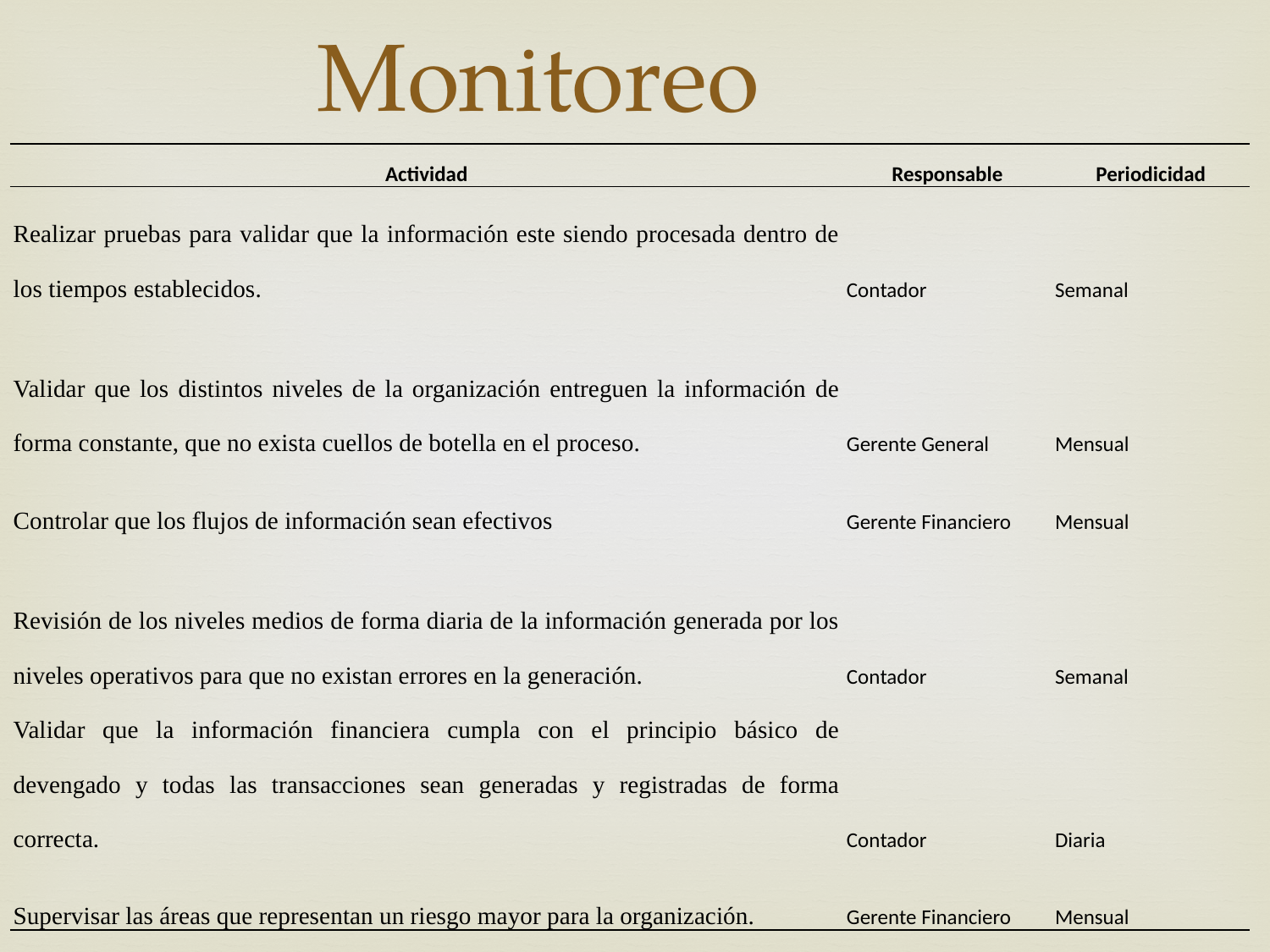

Monitoreo
| Actividad | Responsable | Periodicidad |
| --- | --- | --- |
| Realizar pruebas para validar que la información este siendo procesada dentro de los tiempos establecidos. | Contador | Semanal |
| Validar que los distintos niveles de la organización entreguen la información de forma constante, que no exista cuellos de botella en el proceso. | Gerente General | Mensual |
| Controlar que los flujos de información sean efectivos | Gerente Financiero | Mensual |
| Revisión de los niveles medios de forma diaria de la información generada por los niveles operativos para que no existan errores en la generación. | Contador | Semanal |
| Validar que la información financiera cumpla con el principio básico de devengado y todas las transacciones sean generadas y registradas de forma correcta. | Contador | Diaria |
| Supervisar las áreas que representan un riesgo mayor para la organización. | Gerente Financiero | Mensual |